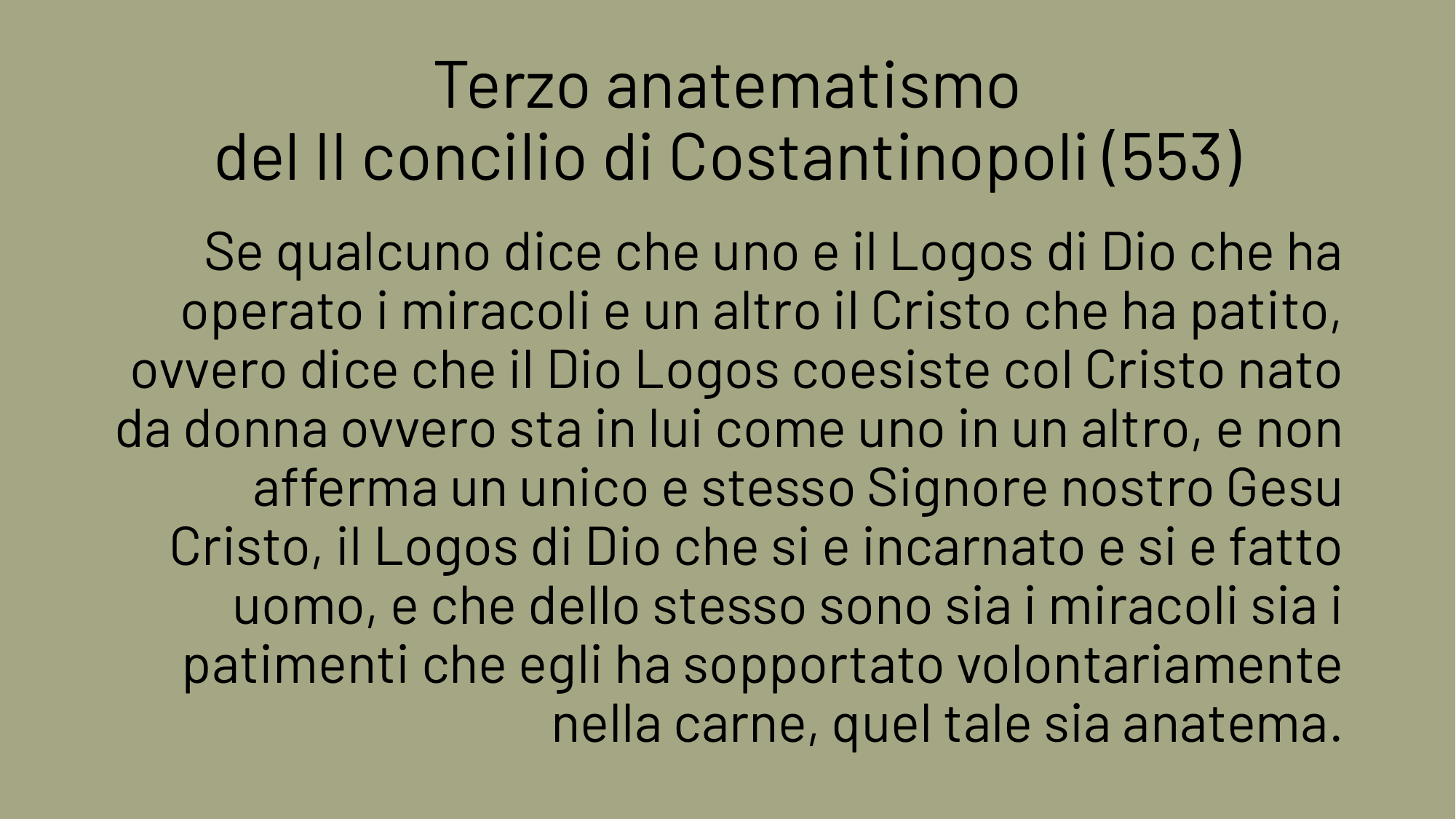

# Terzo anatematismo del II concilio di Costantinopoli (553)
Se qualcuno dice che uno e il Logos di Dio che ha operato i miracoli e un altro il Cristo che ha patito, ovvero dice che il Dio Logos coesiste col Cristo nato da donna ovvero sta in lui come uno in un altro, e non afferma un unico e stesso Signore nostro Gesu Cristo, il Logos di Dio che si e incarnato e si e fatto uomo, e che dello stesso sono sia i miracoli sia i patimenti che egli ha sopportato volontariamente nella carne, quel tale sia anatema.